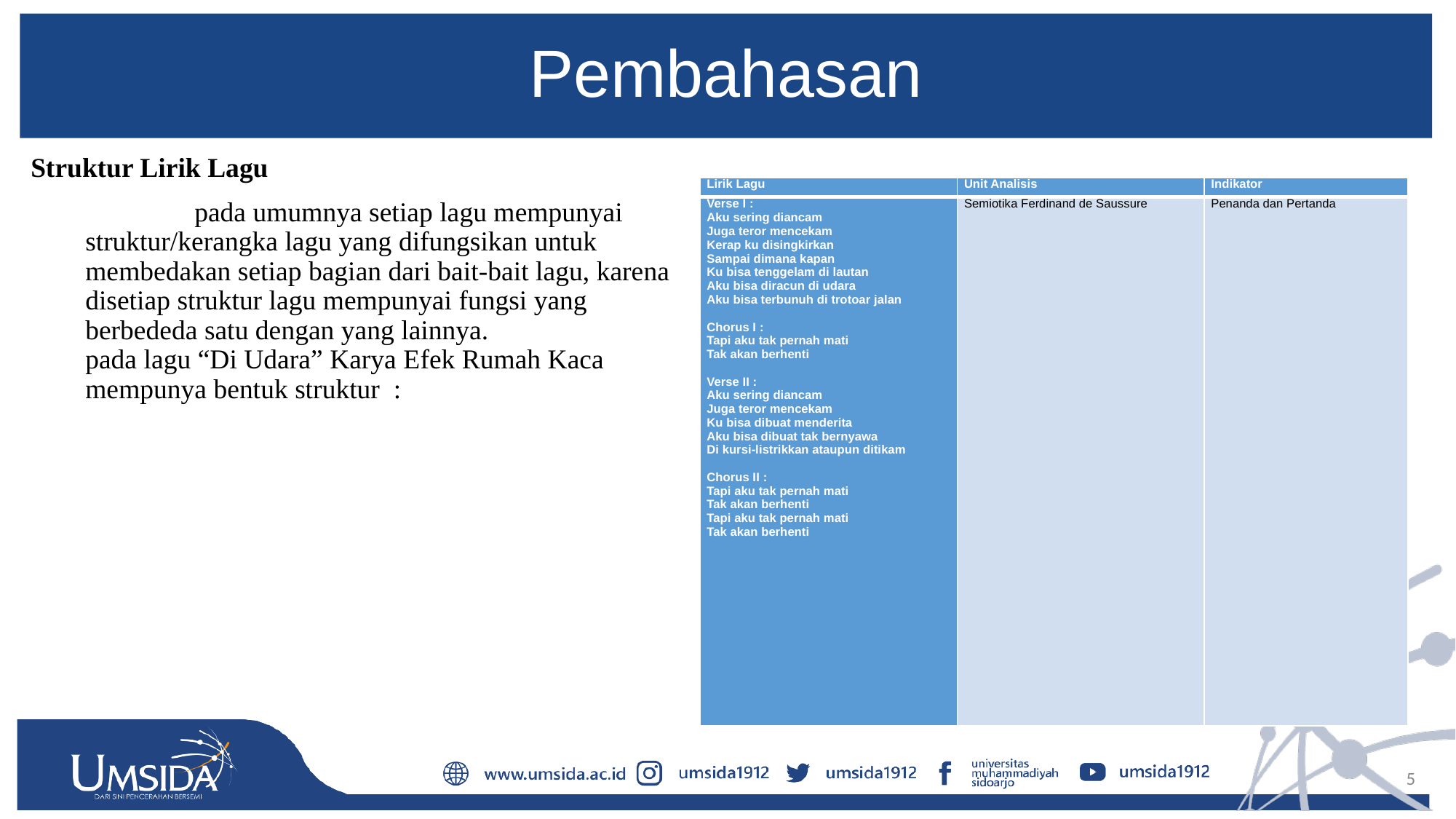

# Pembahasan
Struktur Lirik Lagu
	pada umumnya setiap lagu mempunyai struktur/kerangka lagu yang difungsikan untuk membedakan setiap bagian dari bait-bait lagu, karena disetiap struktur lagu mempunyai fungsi yang berbededa satu dengan yang lainnya.
pada lagu “Di Udara” Karya Efek Rumah Kaca mempunya bentuk struktur  :
| Lirik Lagu | Unit Analisis | Indikator |
| --- | --- | --- |
| Verse I : Aku sering diancam Juga teror mencekam Kerap ku disingkirkan Sampai dimana kapan Ku bisa tenggelam di lautan Aku bisa diracun di udara Aku bisa terbunuh di trotoar jalan Chorus I : Tapi aku tak pernah mati Tak akan berhenti Verse II : Aku sering diancam Juga teror mencekam Ku bisa dibuat menderita Aku bisa dibuat tak bernyawa Di kursi-listrikkan ataupun ditikam Chorus II : Tapi aku tak pernah mati Tak akan berhenti Tapi aku tak pernah mati Tak akan berhenti | Semiotika Ferdinand de Saussure | Penanda dan Pertanda |